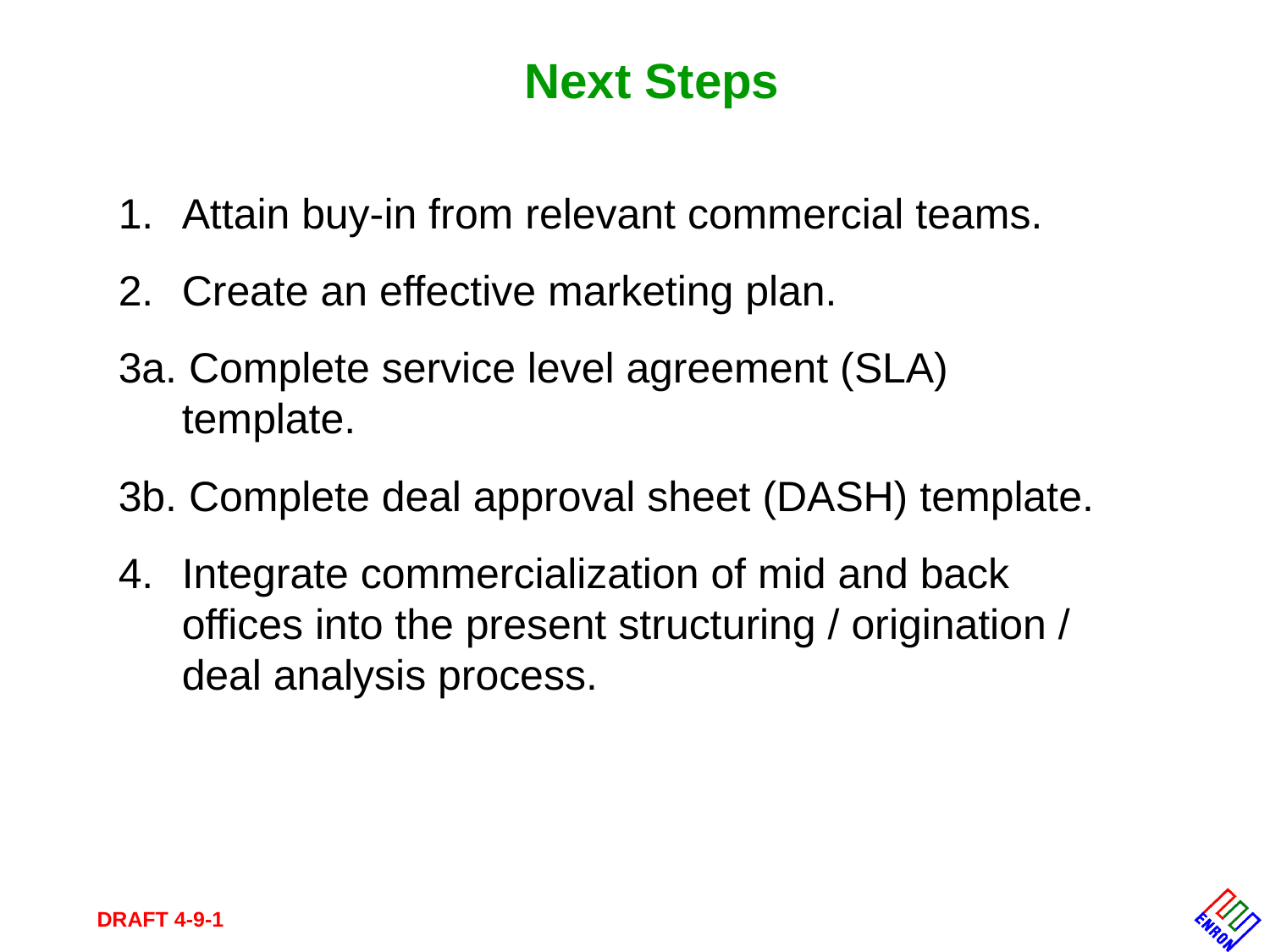

Next Steps
Attain buy-in from relevant commercial teams.
Create an effective marketing plan.
3a. Complete service level agreement (SLA) template.
3b. Complete deal approval sheet (DASH) template.
Integrate commercialization of mid and back  offices into the present structuring / origination / deal analysis process.